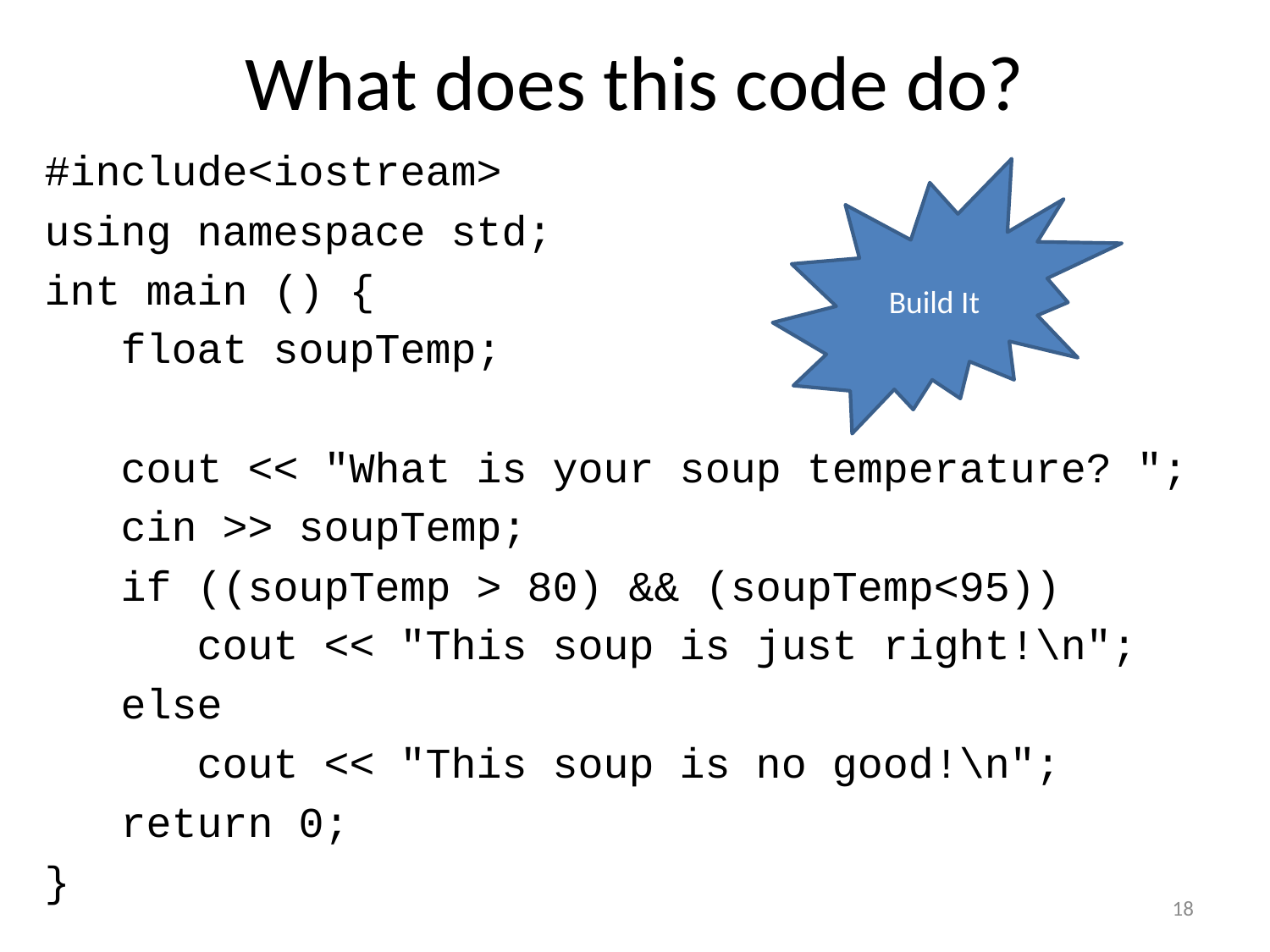

# What does this code do?
#include<iostream>
using namespace std;
int main () {
   float soupTemp;

   cout << "What is your soup temperature? ";
   cin >> soupTemp;
   if ((soupTemp > 80) && (soupTemp<95))
      cout << "This soup is just right!\n";
   else
      cout << "This soup is no good!\n";
   return 0;
}
Build It
18